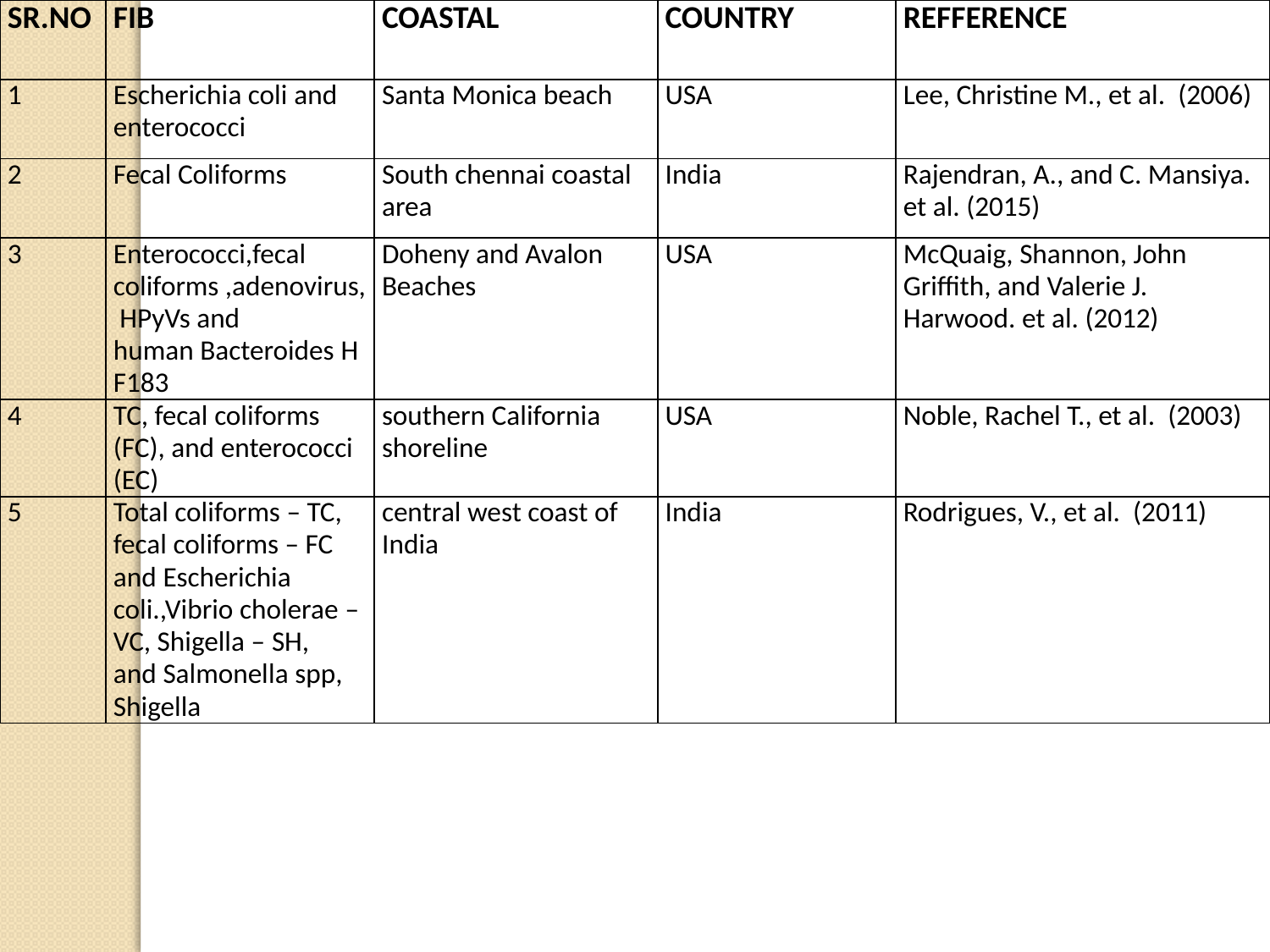

| SR.NO | FIB | COASTAL | COUNTRY | REFFERENCE |
| --- | --- | --- | --- | --- |
| 1 | Escherichia coli and enterococci | Santa Monica beach | USA | Lee, Christine M., et al. (2006) |
| 2 | Fecal Coliforms | South chennai coastal area | India | Rajendran, A., and C. Mansiya. et al. (2015) |
| 3 | Enterococci,fecal coliforms ,adenovirus, HPyVs and human Bacteroides HF183 | Doheny and Avalon Beaches | USA | McQuaig, Shannon, John Griffith, and Valerie J. Harwood. et al. (2012) |
| 4 | TC, fecal coliforms (FC), and enterococci (EC) | southern California shoreline | USA | Noble, Rachel T., et al. (2003) |
| 5 | Total coliforms – TC, fecal coliforms – FC and Escherichia coli.,Vibrio cholerae – VC, Shigella – SH, and Salmonella spp, Shigella | central west coast of India | India | Rodrigues, V., et al. (2011) |